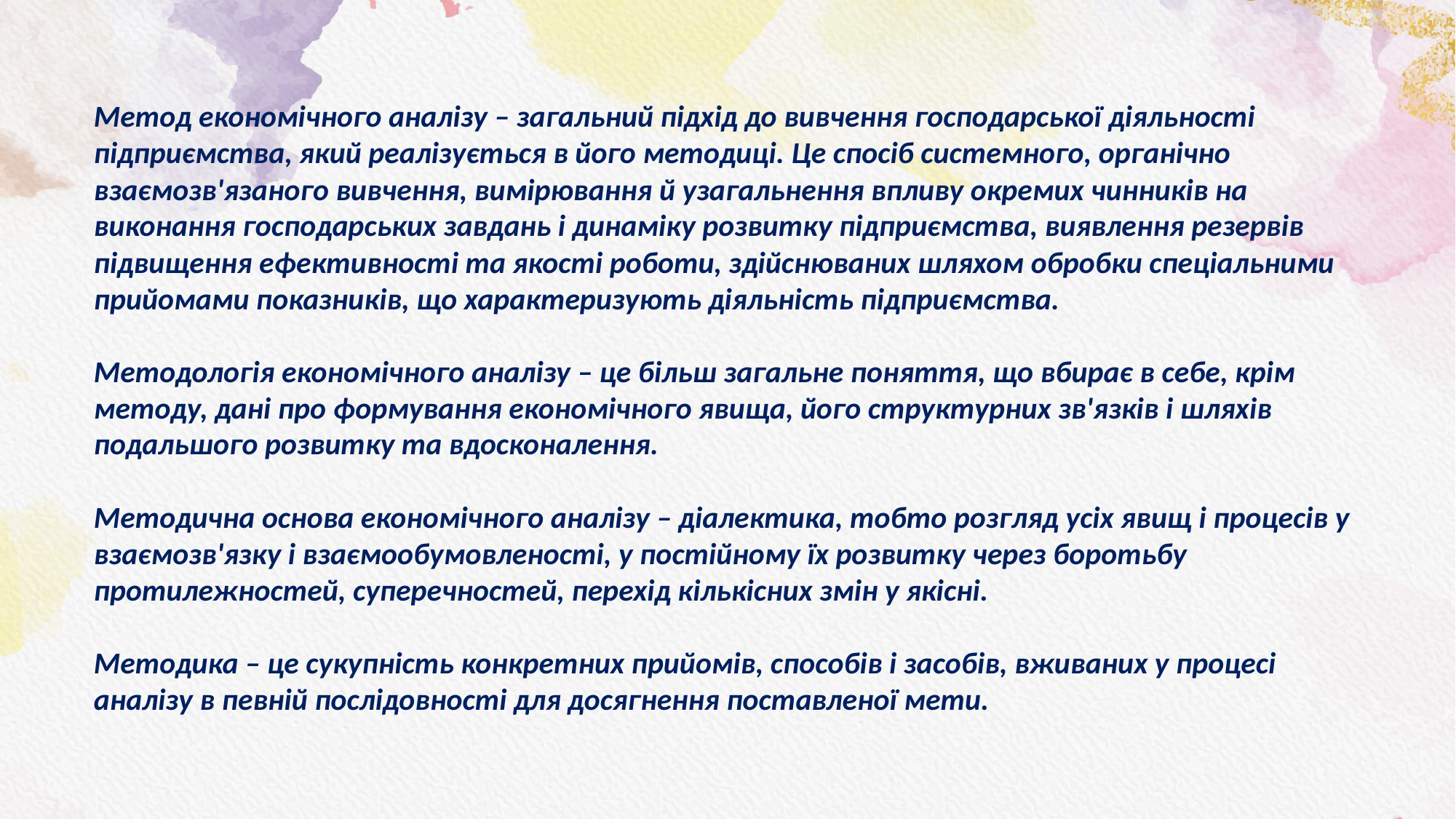

Метод економічного аналізу – загальний підхід до вивчення господарської діяльності підприємства, який реалізується в його методиці. Це спосіб системного, органічно взаємозв'язаного вивчення, вимірювання й узагальнення впливу окремих чинників на виконання господарських завдань і динаміку розвитку підприємства, виявлення резервів підвищення ефективності та якості роботи, здійснюваних шляхом обробки спеціальними прийомами показників, що характеризують діяльність підприємства.

Методологія економічного аналізу – це більш загальне поняття, що вбирає в себе, крім методу, дані про формування економічного явища, його структурних зв'язків і шляхів подальшого розвитку та вдосконалення.

Методична основа економічного аналізу – діалектика, тобто розгляд усіх явищ і процесів у взаємозв'язку і взаємообумовленості, у постійному їх розвитку через боротьбу протилежностей, суперечностей, перехід кількісних змін у якісні.

Методика – це сукупність конкретних прийомів, способів і засобів, вживаних у процесі аналізу в певній послідовності для досягнення поставленої мети.